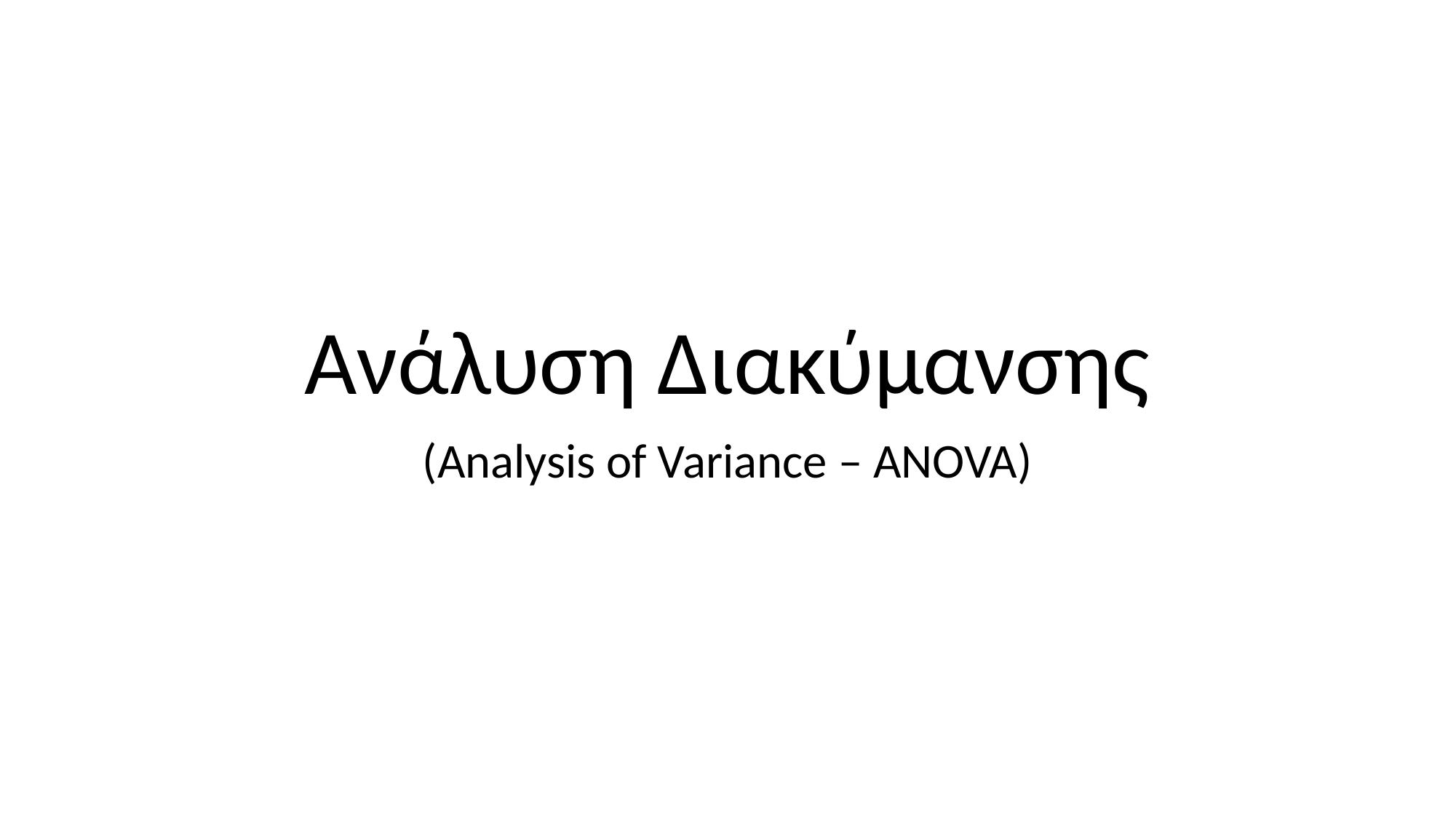

# Ανάλυση Διακύμανσης
(Analysis of Variance – ANOVA)